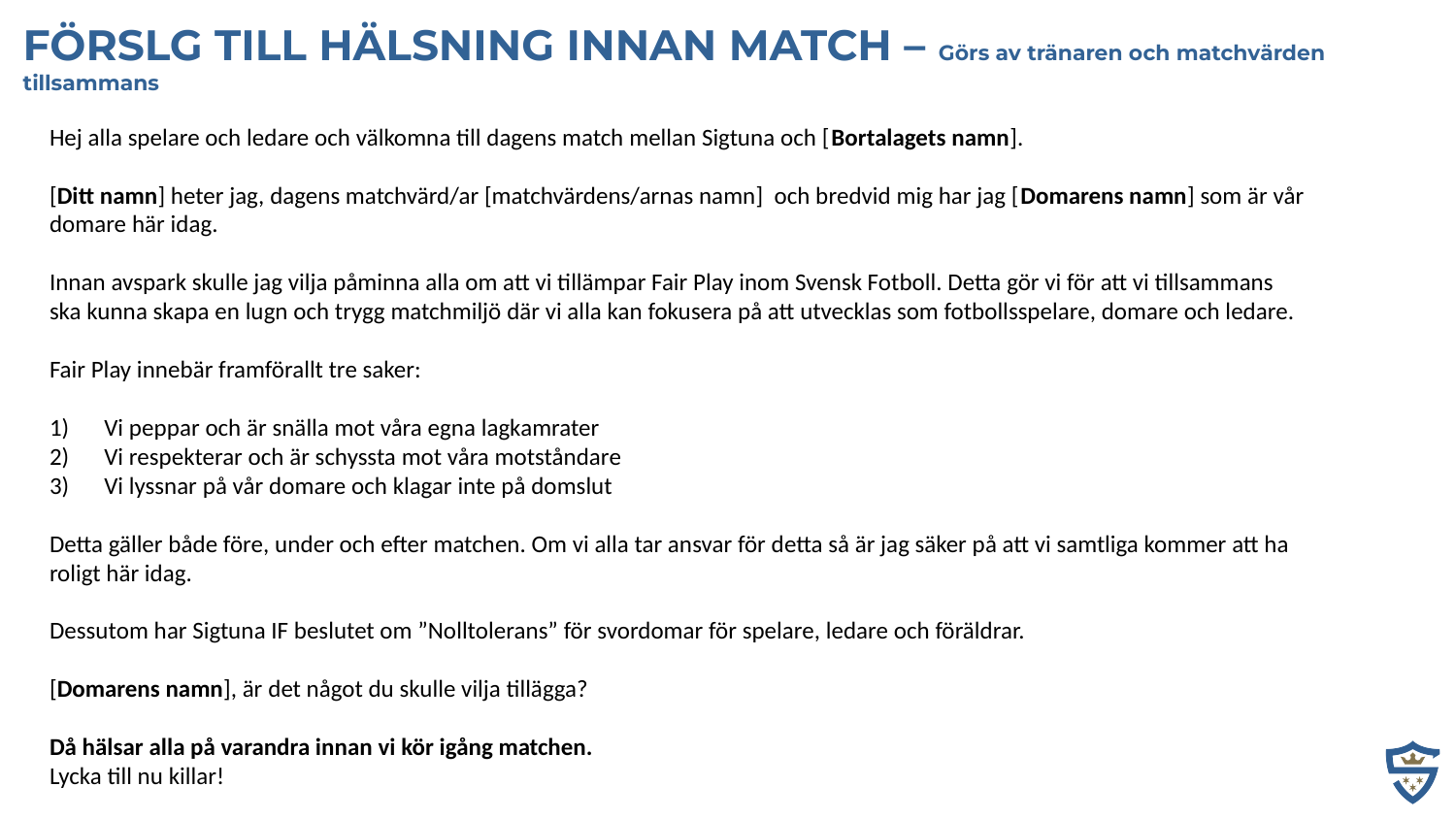

FÖRSLG TILL HÄLSNING INNAN MATCH – Görs av tränaren och matchvärden tillsammans
Hej alla spelare och ledare och välkomna till dagens match mellan Sigtuna och [Bortalagets namn].

[Ditt namn] heter jag, dagens matchvärd/ar [matchvärdens/arnas namn]  och bredvid mig har jag [Domarens namn] som är vår domare här idag.

Innan avspark skulle jag vilja påminna alla om att vi tillämpar Fair Play inom Svensk Fotboll. Detta gör vi för att vi tillsammans ska kunna skapa en lugn och trygg matchmiljö där vi alla kan fokusera på att utvecklas som fotbollsspelare, domare och ledare.

Fair Play innebär framförallt tre saker:

Vi peppar och är snälla mot våra egna lagkamrater
Vi respekterar och är schyssta mot våra motståndare
Vi lyssnar på vår domare och klagar inte på domslut

Detta gäller både före, under och efter matchen. Om vi alla tar ansvar för detta så är jag säker på att vi samtliga kommer att ha roligt här idag.

Dessutom har Sigtuna IF beslutet om ”Nolltolerans” för svordomar för spelare, ledare och föräldrar.

[Domarens namn], är det något du skulle vilja tillägga?

Då hälsar alla på varandra innan vi kör igång matchen.
Lycka till nu killar!